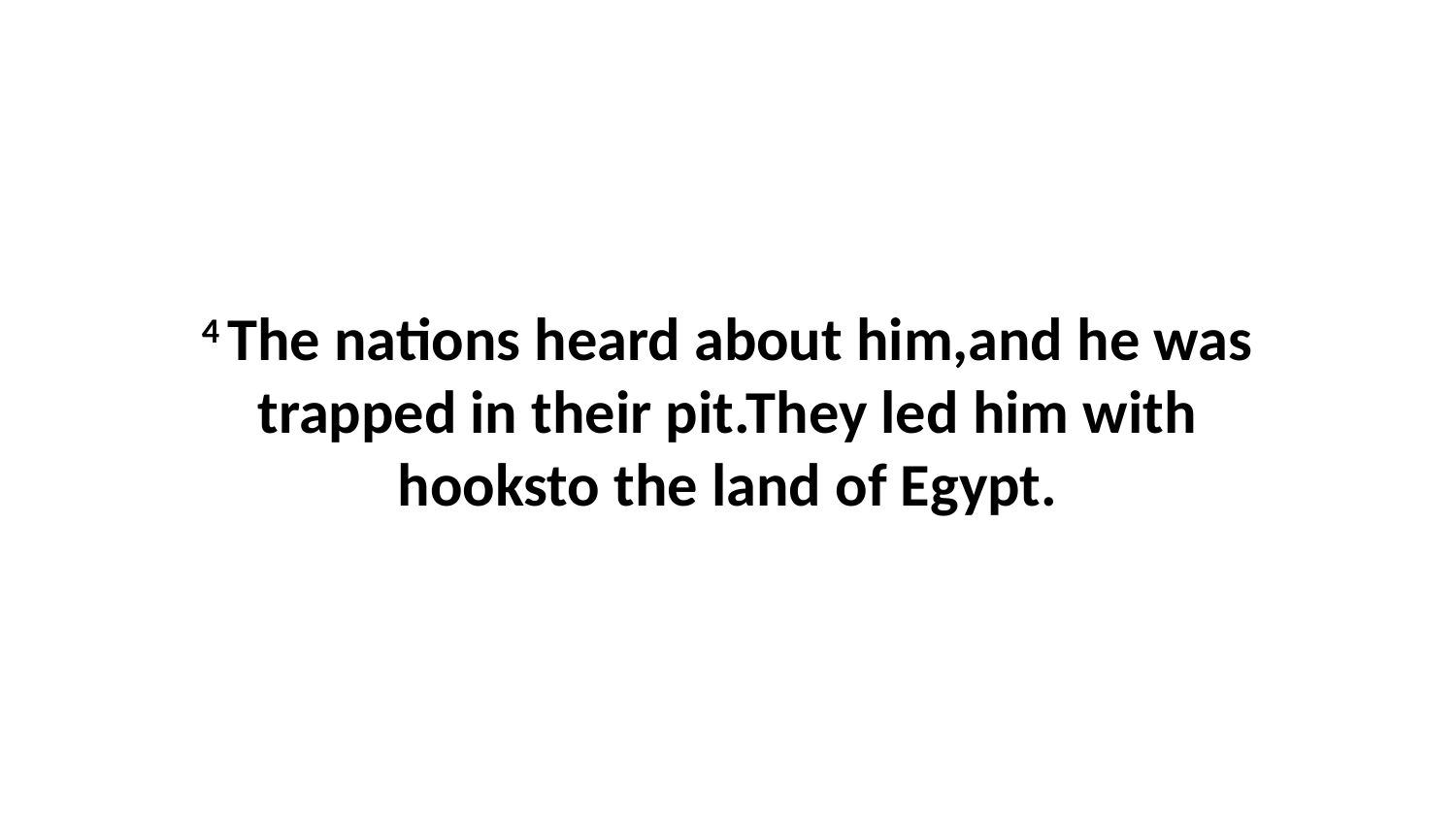

4 The nations heard about him,and he was trapped in their pit.They led him with hooksto the land of Egypt.